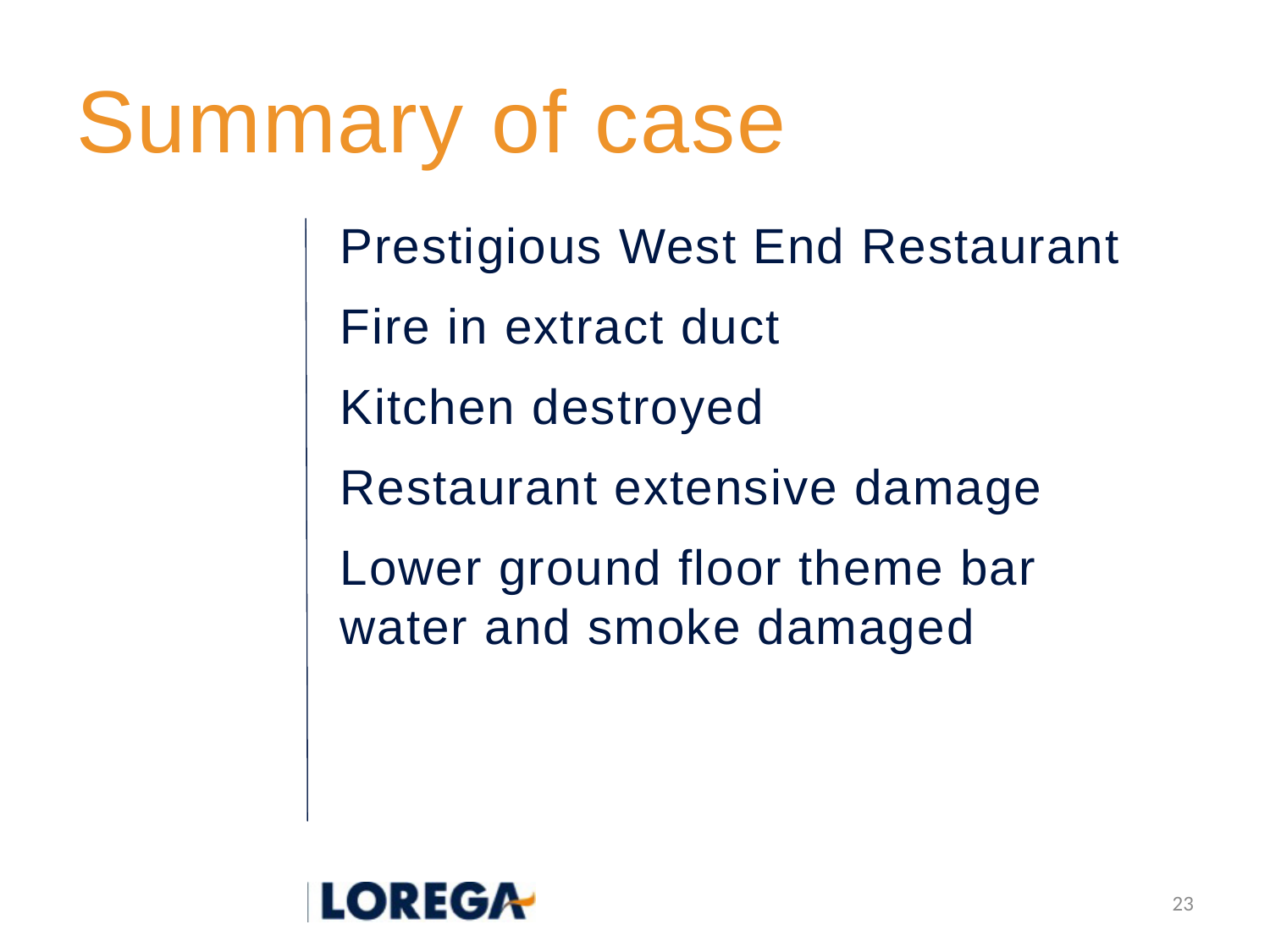

# Summary of case
Prestigious West End Restaurant
Fire in extract duct
Kitchen destroyed
Restaurant extensive damage
Lower ground floor theme bar water and smoke damaged

23